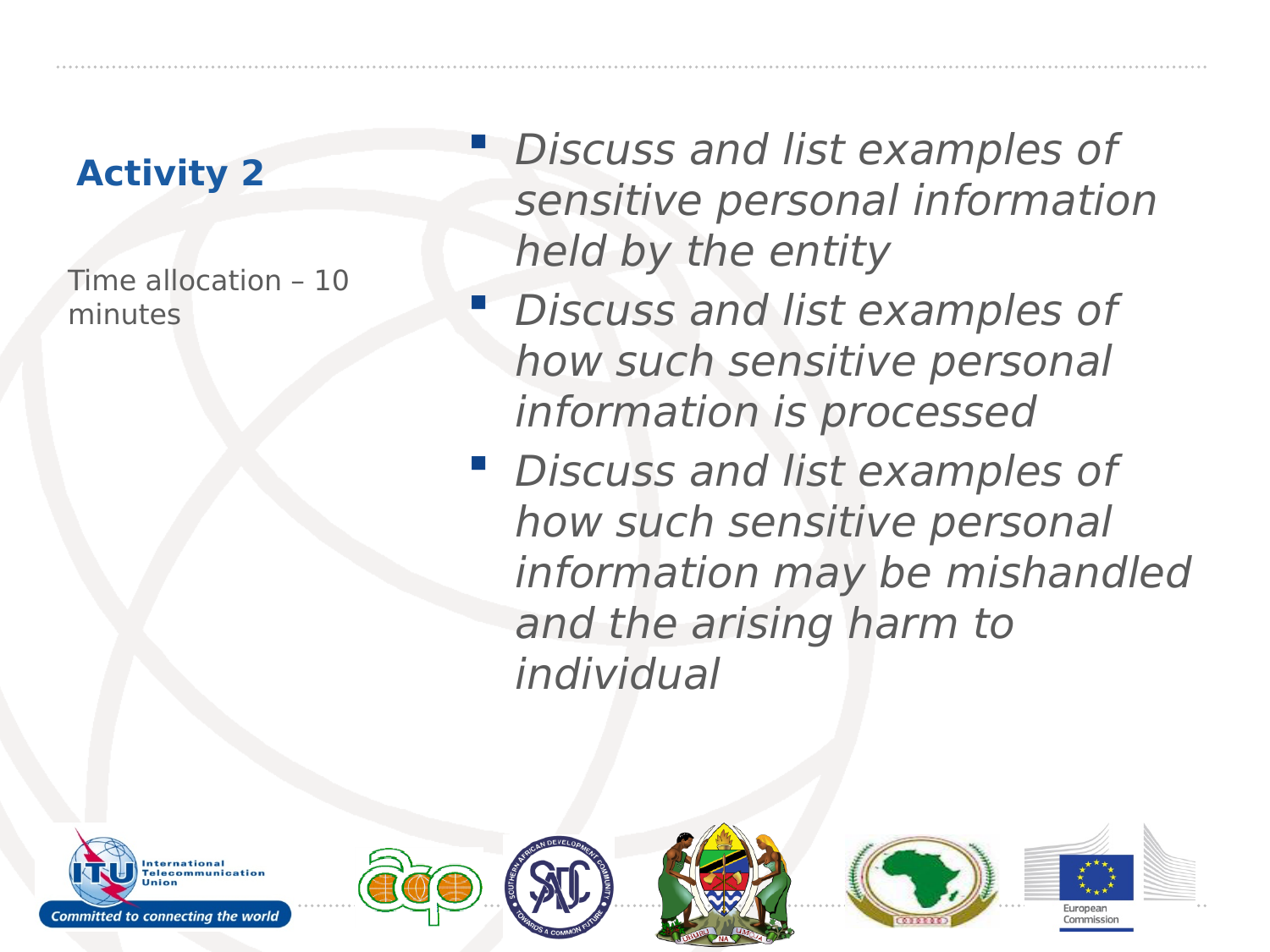

Discuss and list examples of sensitive personal information held by the entity
Discuss and list examples of how such sensitive personal information is processed
Discuss and list examples of how such sensitive personal information may be mishandled and the arising harm to individual
# Activity 2
Time allocation – 10 minutes